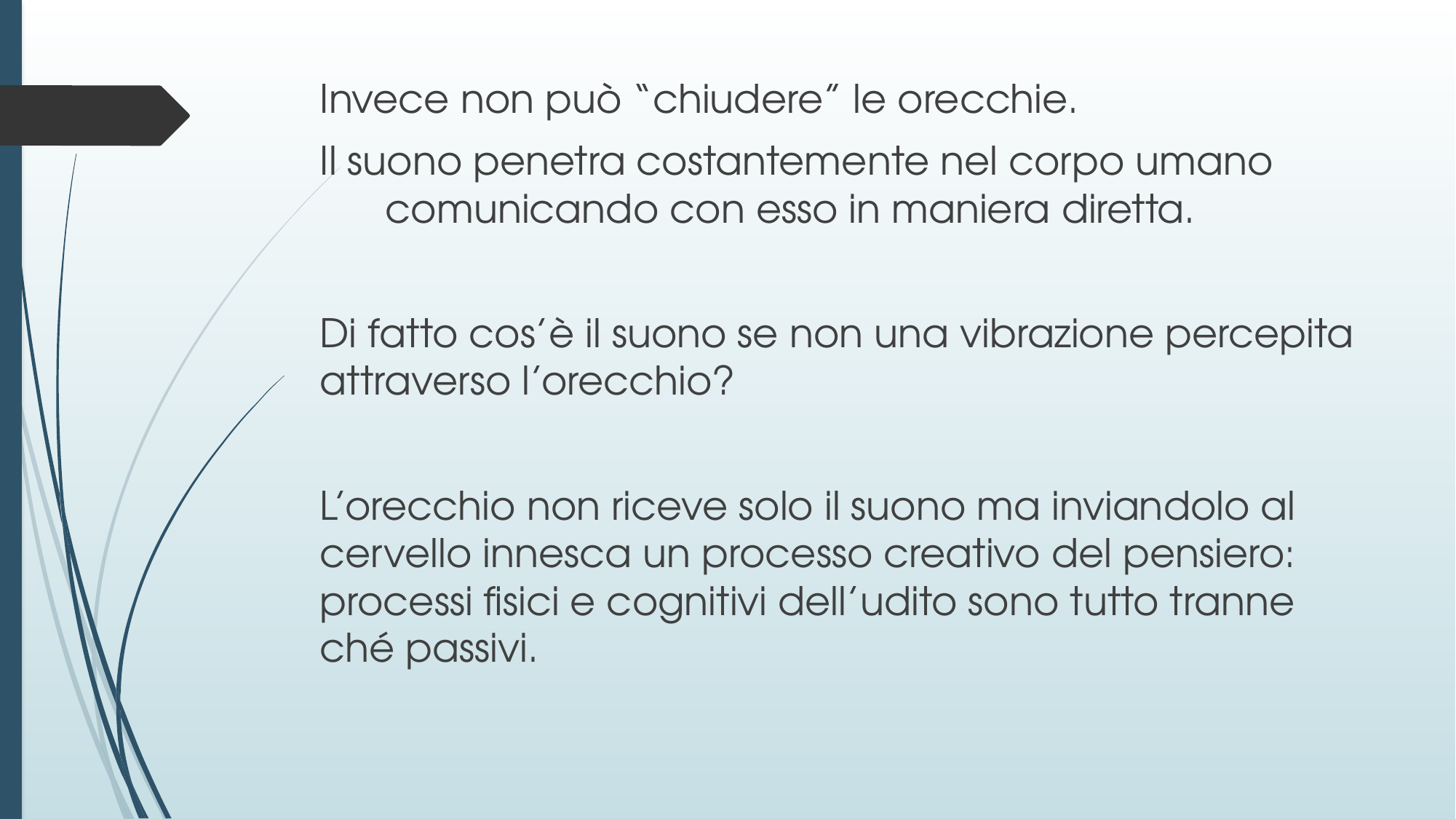

Invece non può “chiudere” le orecchie.
Il suono penetra costantemente nel corpo umano               comunicando con esso in maniera diretta.

Di fatto cos’è il suono se non una vibrazione percepita attraverso l’orecchio?

L’orecchio non riceve solo il suono ma inviandolo al cervello innesca un processo creativo del pensiero: processi fisici e cognitivi dell’udito sono tutto tranne ché passivi.